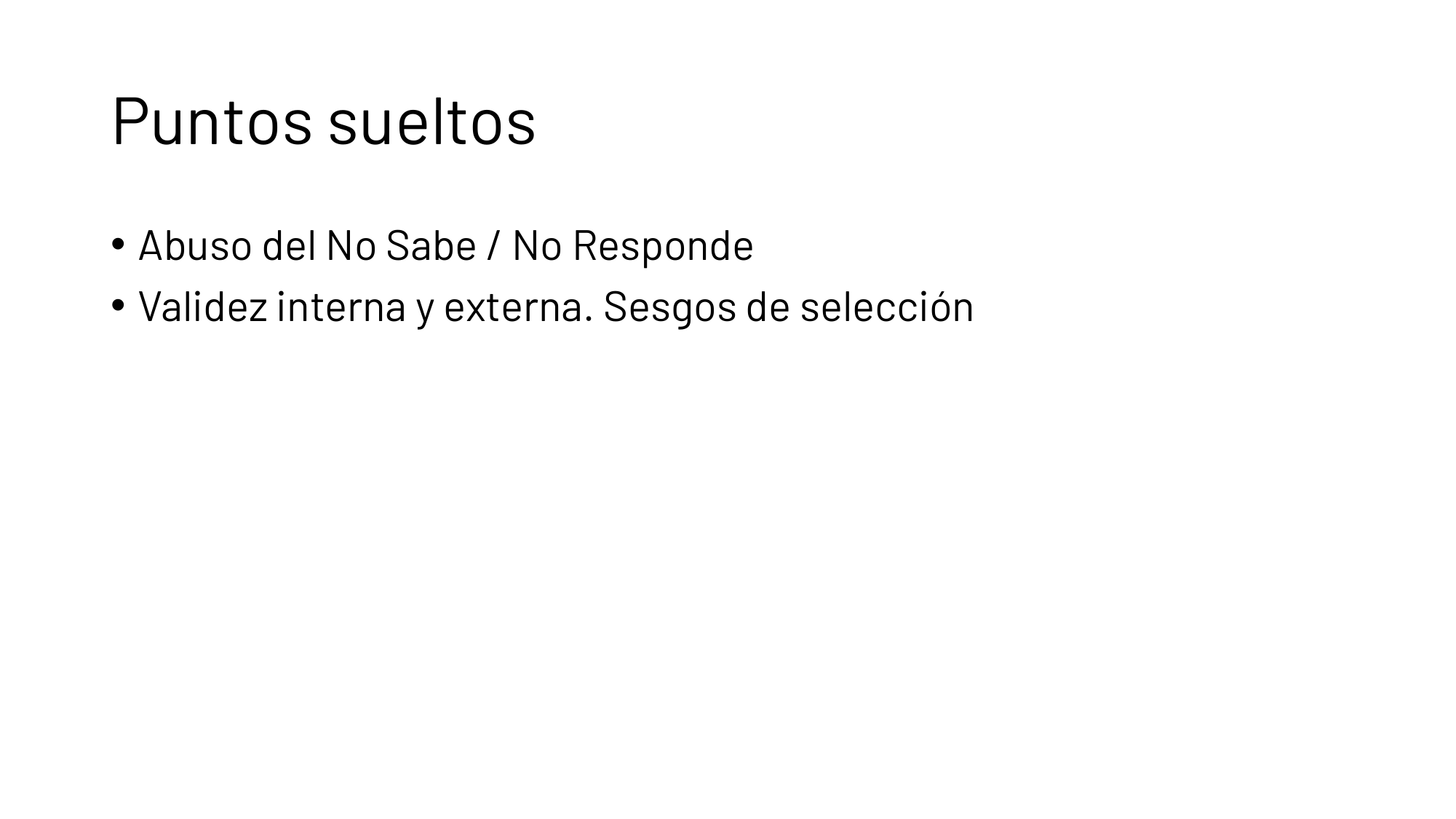

# Puntos sueltos
Abuso del No Sabe / No Responde
Validez interna y externa. Sesgos de selección